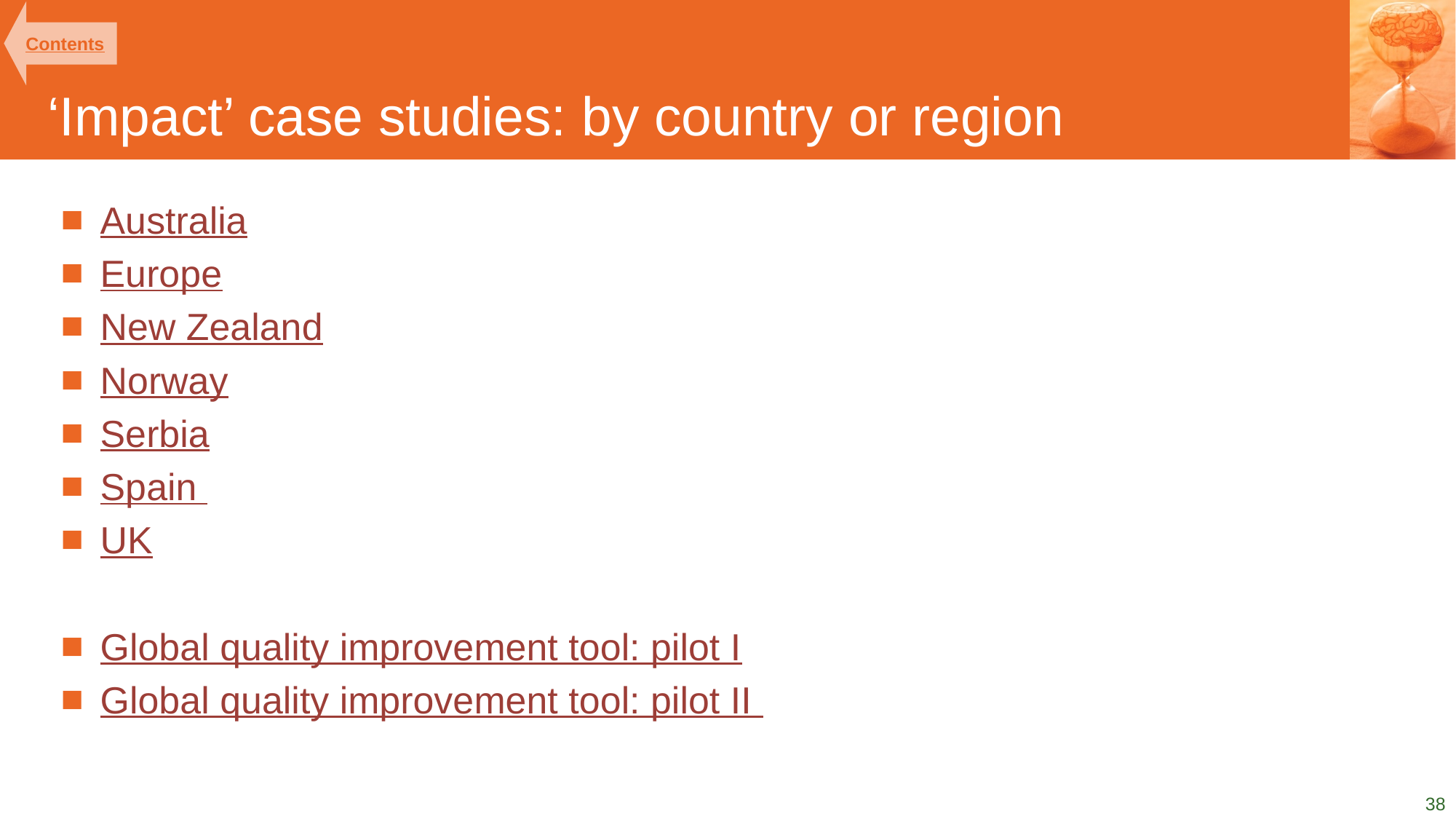

# ‘Impact’ case studies: by country or region
Contents
Australia
Europe
New Zealand
Norway
Serbia
Spain
UK

Global quality improvement tool: pilot I
Global quality improvement tool: pilot II